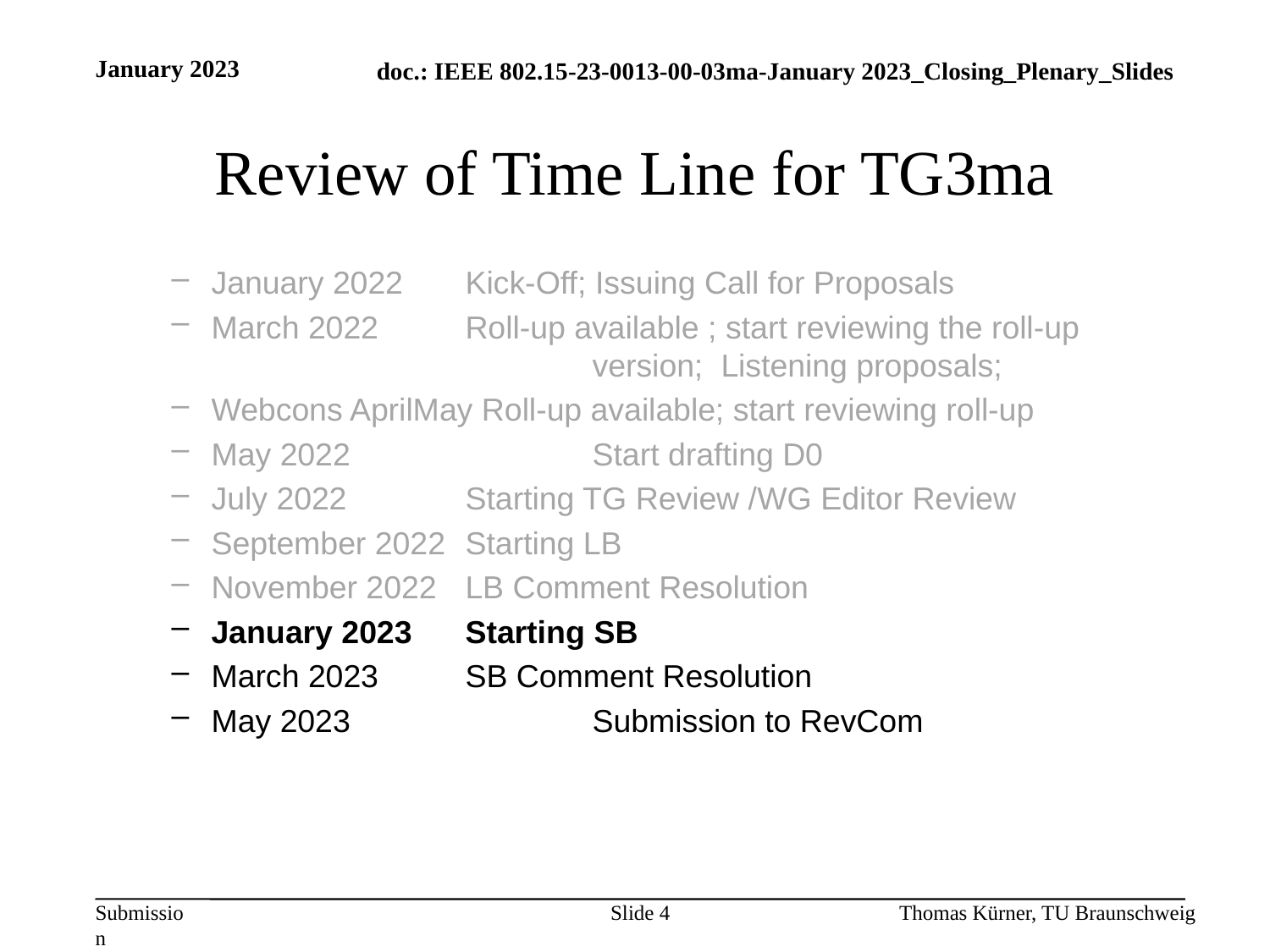

January 2023
# Review of Time Line for TG3ma
January 2022 	Kick-Off; Issuing Call for Proposals
March 2022 	Roll-up available ; start reviewing the roll-up 				version;  Listening proposals;
Webcons AprilMay Roll-up available; start reviewing roll-up
May 2022 		Start drafting D0
July 2022 	Starting TG Review /WG Editor Review
September 2022 	Starting LB
November 2022 	LB Comment Resolution
January 2023	Starting SB
March 2023 	SB Comment Resolution
May 2023		Submission to RevCom

Slide 4
Thomas Kürner, TU Braunschweig